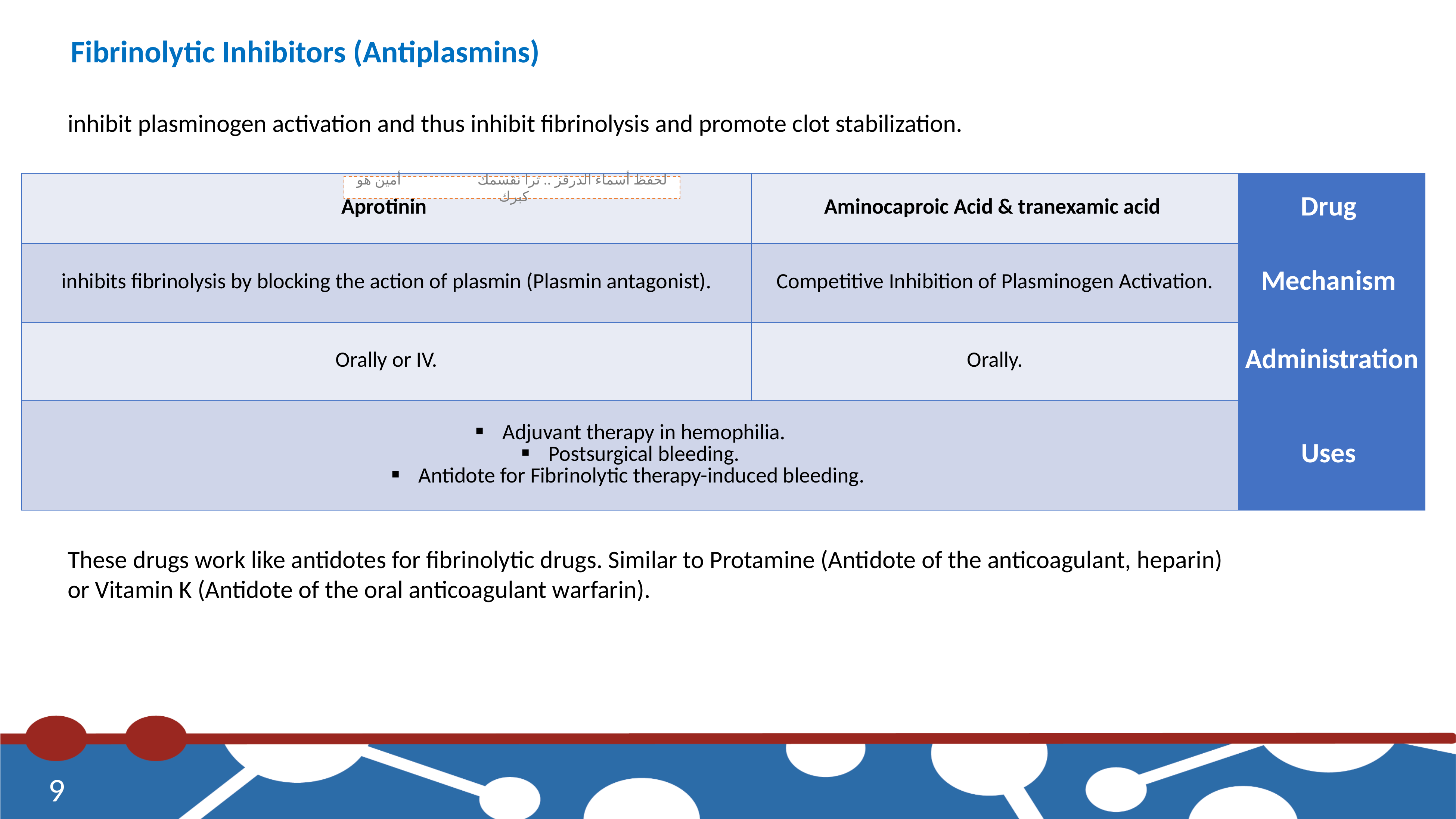

Fibrinolytic Inhibitors (Antiplasmins)
inhibit plasminogen activation and thus inhibit fibrinolysis and promote clot stabilization.
| Aprotinin | Aminocaproic Acid & tranexamic acid | Drug |
| --- | --- | --- |
| inhibits fibrinolysis by blocking the action of plasmin (Plasmin antagonist). | Competitive Inhibition of Plasminogen Activation. | Mechanism |
| Orally or IV. | Orally. | Administration |
| Adjuvant therapy in hemophilia. Postsurgical bleeding. Antidote for Fibrinolytic therapy-induced bleeding. |  | Uses |
لحفظ أسماء الدرقز .. ترا نقسمك                     أمين هو كبرك
These drugs work like antidotes for fibrinolytic drugs. Similar to Protamine (Antidote of the anticoagulant, heparin)
or Vitamin K (Antidote of the oral anticoagulant warfarin).